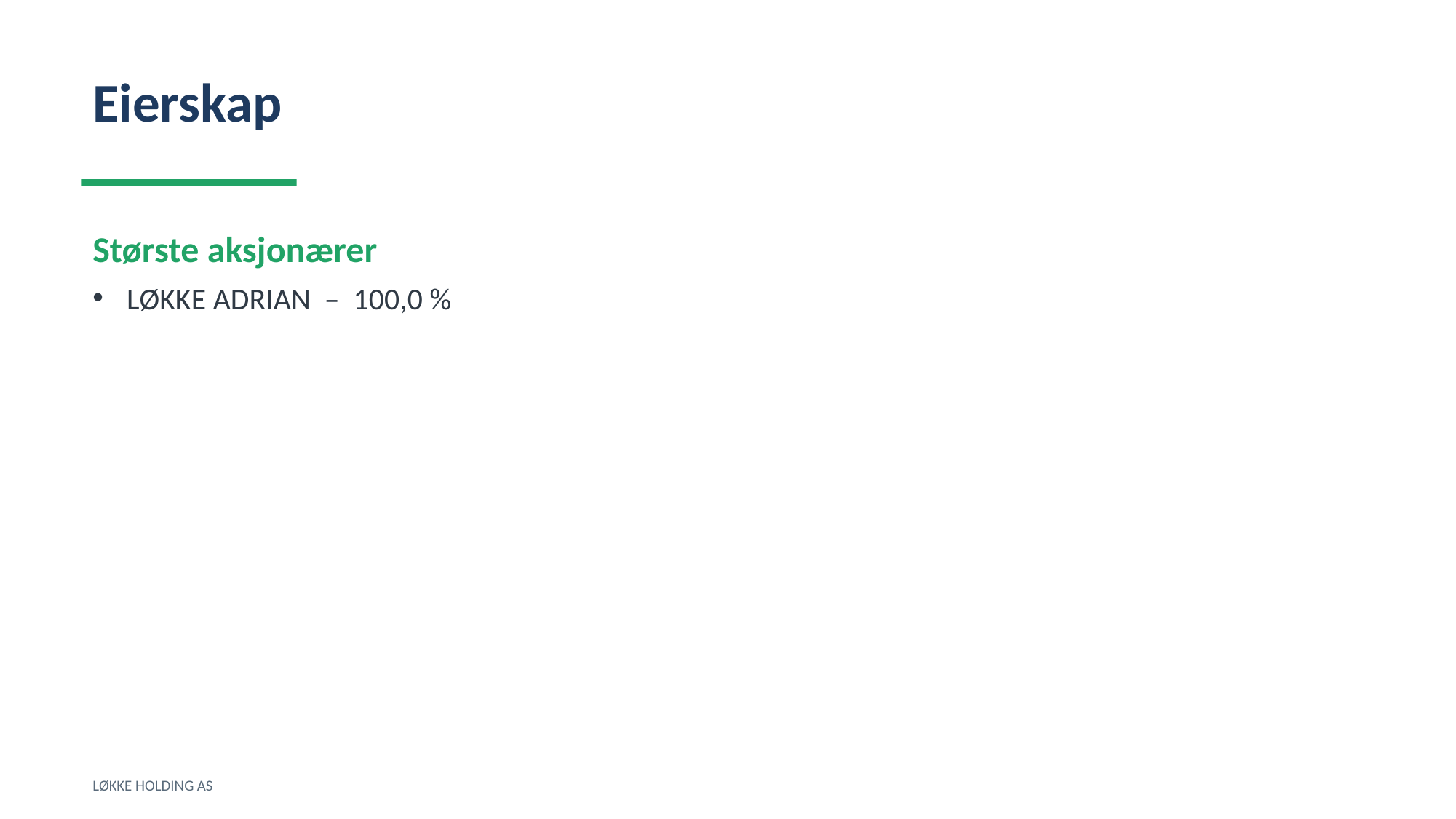

Eierskap

Største aksjonærer
LØKKE ADRIAN  –  100,0 %
LØKKE HOLDING AS